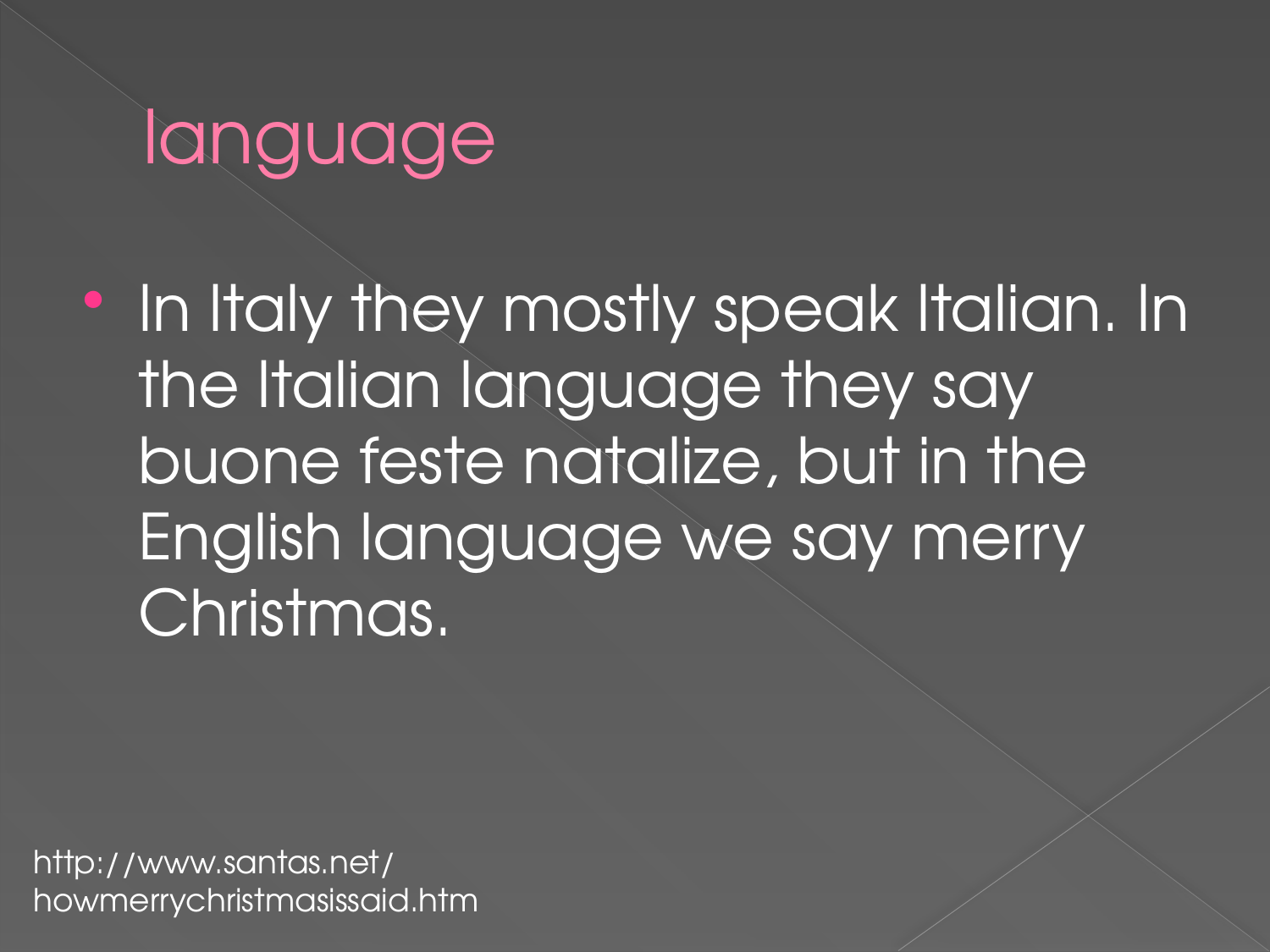

# language
In Italy they mostly speak Italian. In the Italian language they say buone feste natalize, but in the English language we say merry Christmas.
http://www.santas.net/howmerrychristmasissaid.htm